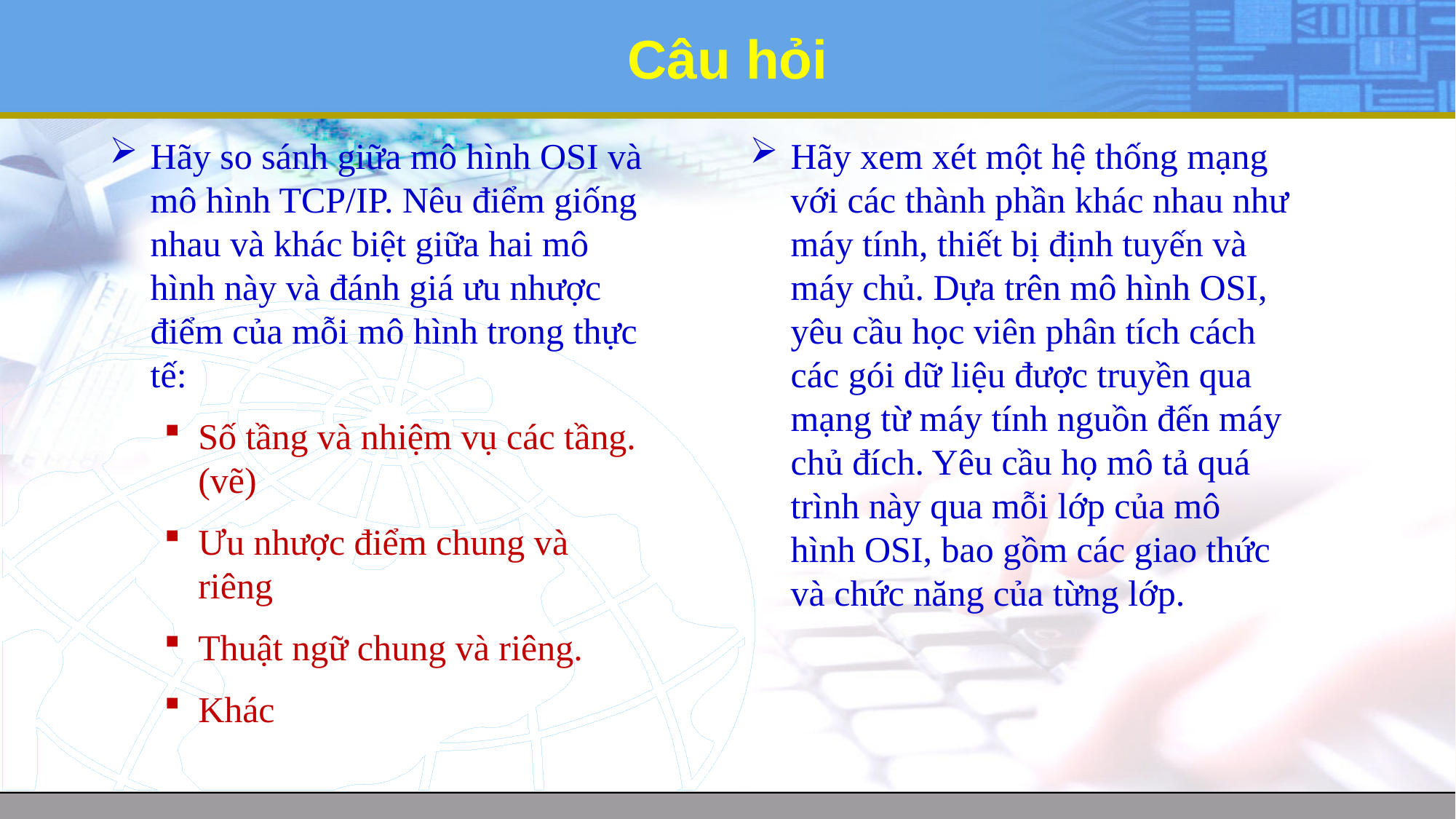

# Câu hỏi
Hãy so sánh giữa mô hình OSI và mô hình TCP/IP. Nêu điểm giống nhau và khác biệt giữa hai mô hình này và đánh giá ưu nhược điểm của mỗi mô hình trong thực tế:
Số tầng và nhiệm vụ các tầng. (vẽ)
Ưu nhược điểm chung và riêng
Thuật ngữ chung và riêng.
Khác
Hãy xem xét một hệ thống mạng với các thành phần khác nhau như máy tính, thiết bị định tuyến và máy chủ. Dựa trên mô hình OSI, yêu cầu học viên phân tích cách các gói dữ liệu được truyền qua mạng từ máy tính nguồn đến máy chủ đích. Yêu cầu họ mô tả quá trình này qua mỗi lớp của mô hình OSI, bao gồm các giao thức và chức năng của từng lớp.